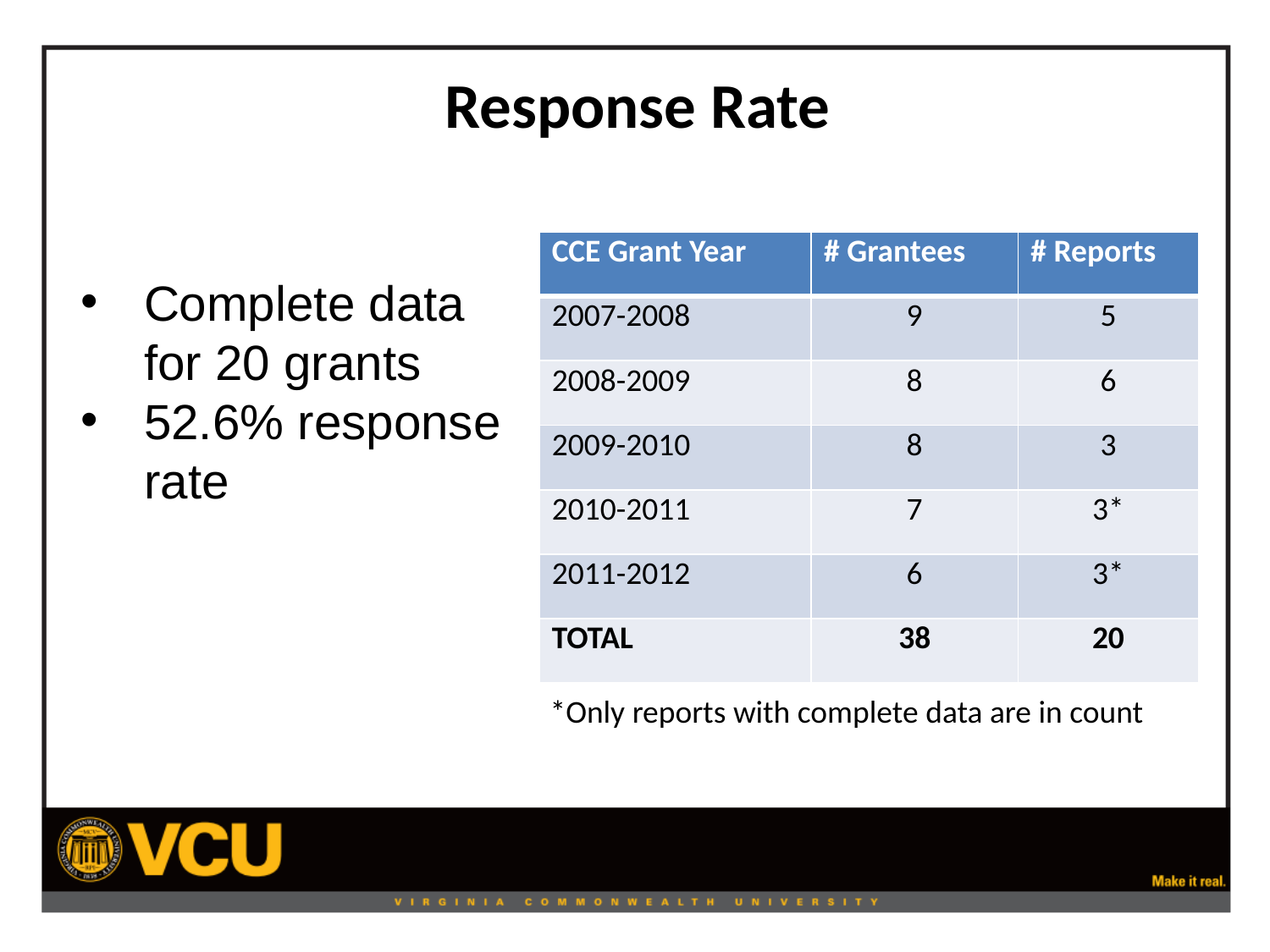

# Response Rate
| CCE Grant Year | # Grantees | # Reports |
| --- | --- | --- |
| 2007-2008 | 9 | 5 |
| 2008-2009 | 8 | 6 |
| 2009-2010 | 8 | 3 |
| 2010-2011 | 7 | 3\* |
| 2011-2012 | 6 | 3\* |
| TOTAL | 38 | 20 |
Complete data for 20 grants
52.6% response rate
*Only reports with complete data are in count